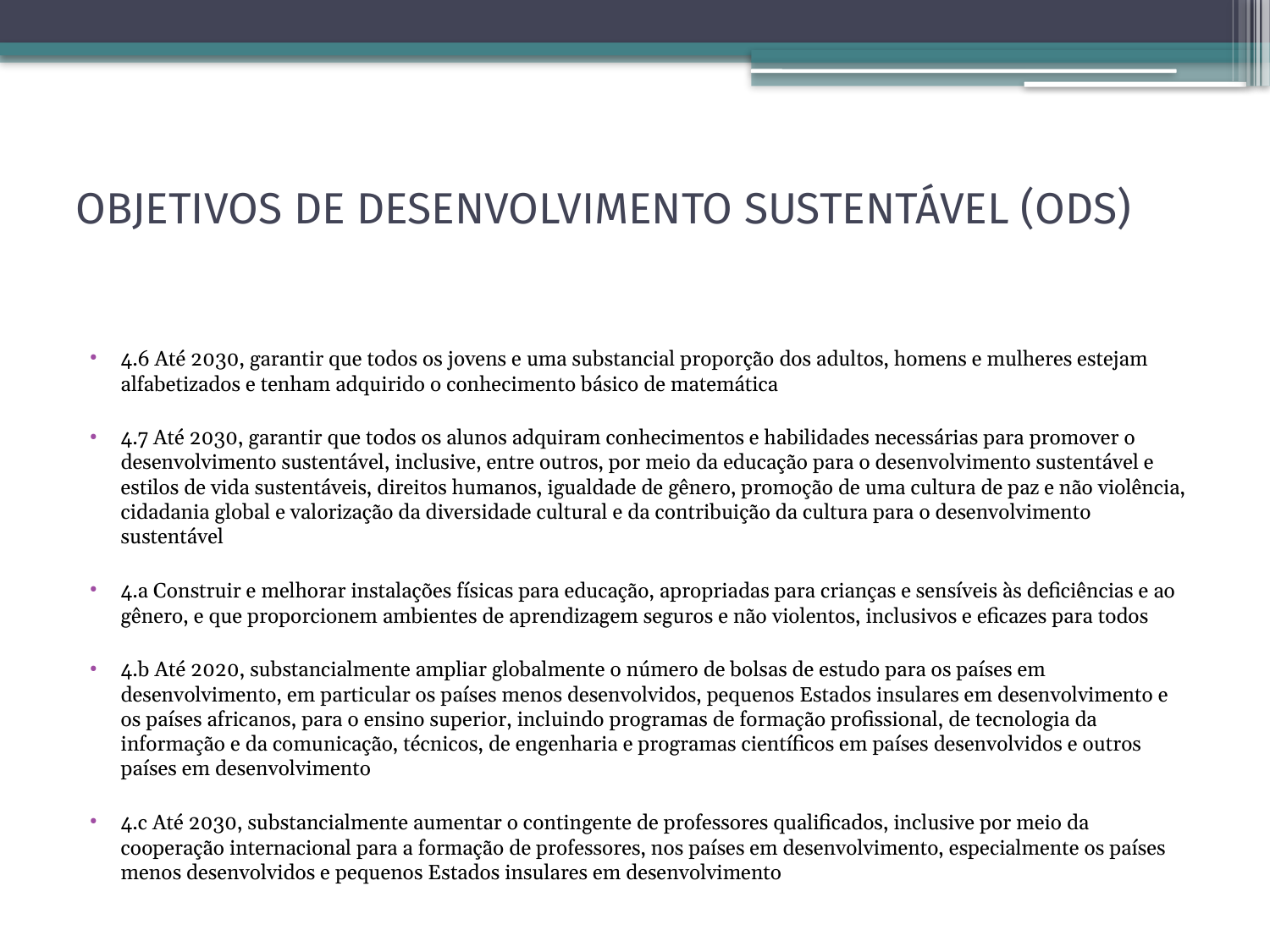

# OBJETIVOS DE DESENVOLVIMENTO SUSTENTÁVEL (ODS)

4.6 Até 2030, garantir que todos os jovens e uma substancial proporção dos adultos, homens e mulheres estejam alfabetizados e tenham adquirido o conhecimento básico de matemática

4.7 Até 2030, garantir que todos os alunos adquiram conhecimentos e habilidades necessárias para promover o desenvolvimento sustentável, inclusive, entre outros, por meio da educação para o desenvolvimento sustentável e estilos de vida sustentáveis, direitos humanos, igualdade de gênero, promoção de uma cultura de paz e não violência, cidadania global e valorização da diversidade cultural e da contribuição da cultura para o desenvolvimento sustentável

4.a Construir e melhorar instalações físicas para educação, apropriadas para crianças e sensíveis às deficiências e ao gênero, e que proporcionem ambientes de aprendizagem seguros e não violentos, inclusivos e eficazes para todos

4.b Até 2020, substancialmente ampliar globalmente o número de bolsas de estudo para os países em desenvolvimento, em particular os países menos desenvolvidos, pequenos Estados insulares em desenvolvimento e os países africanos, para o ensino superior, incluindo programas de formação profissional, de tecnologia da informação e da comunicação, técnicos, de engenharia e programas científicos em países desenvolvidos e outros países em desenvolvimento

4.c Até 2030, substancialmente aumentar o contingente de professores qualificados, inclusive por meio da cooperação internacional para a formação de professores, nos países em desenvolvimento, especialmente os países menos desenvolvidos e pequenos Estados insulares em desenvolvimento